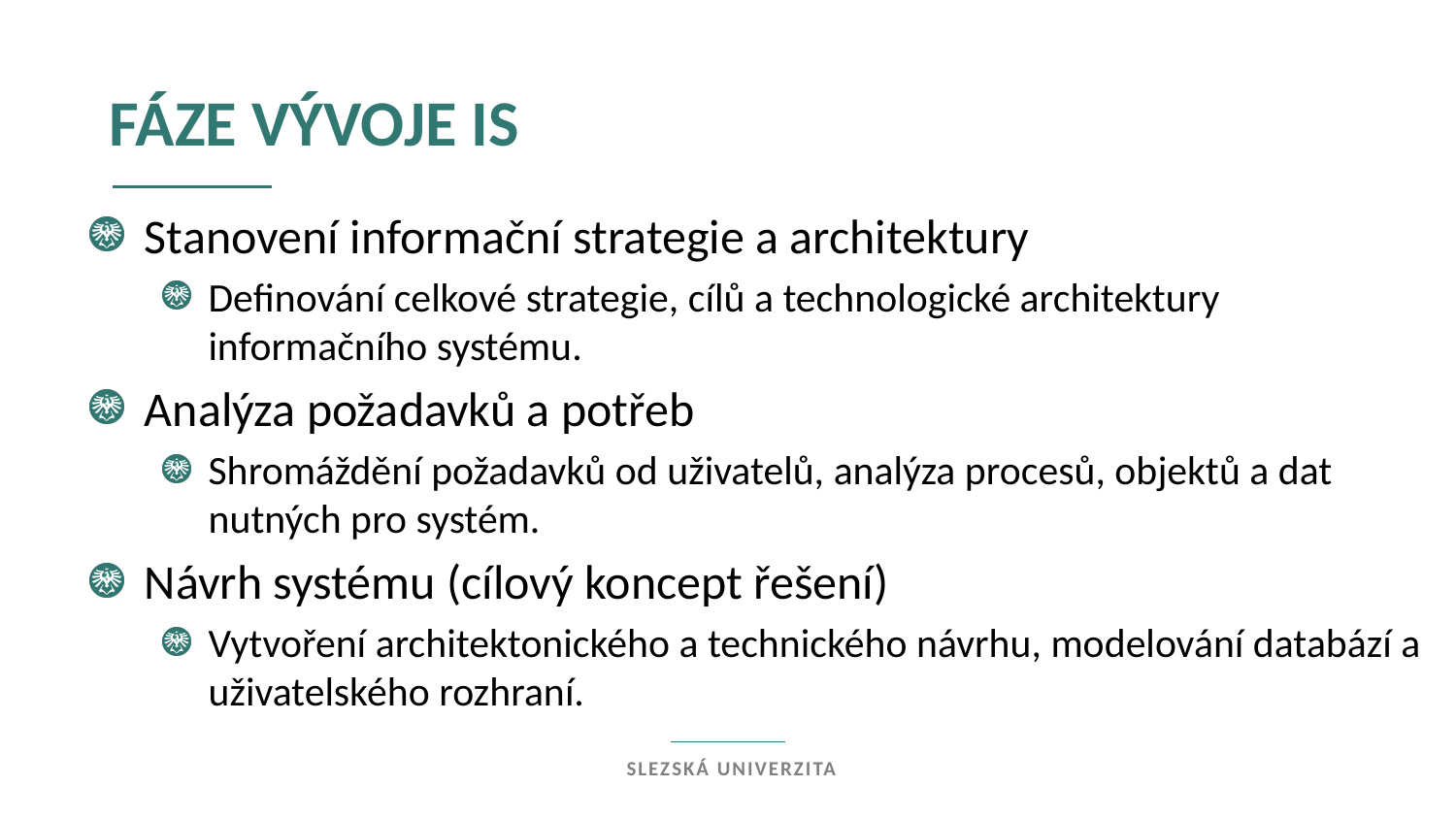

Fáze vývoje IS
Stanovení informační strategie a architektury
Definování celkové strategie, cílů a technologické architektury informačního systému.
Analýza požadavků a potřeb
Shromáždění požadavků od uživatelů, analýza procesů, objektů a dat nutných pro systém.
Návrh systému (cílový koncept řešení)
Vytvoření architektonického a technického návrhu, modelování databází a uživatelského rozhraní.
Slezská univerzita